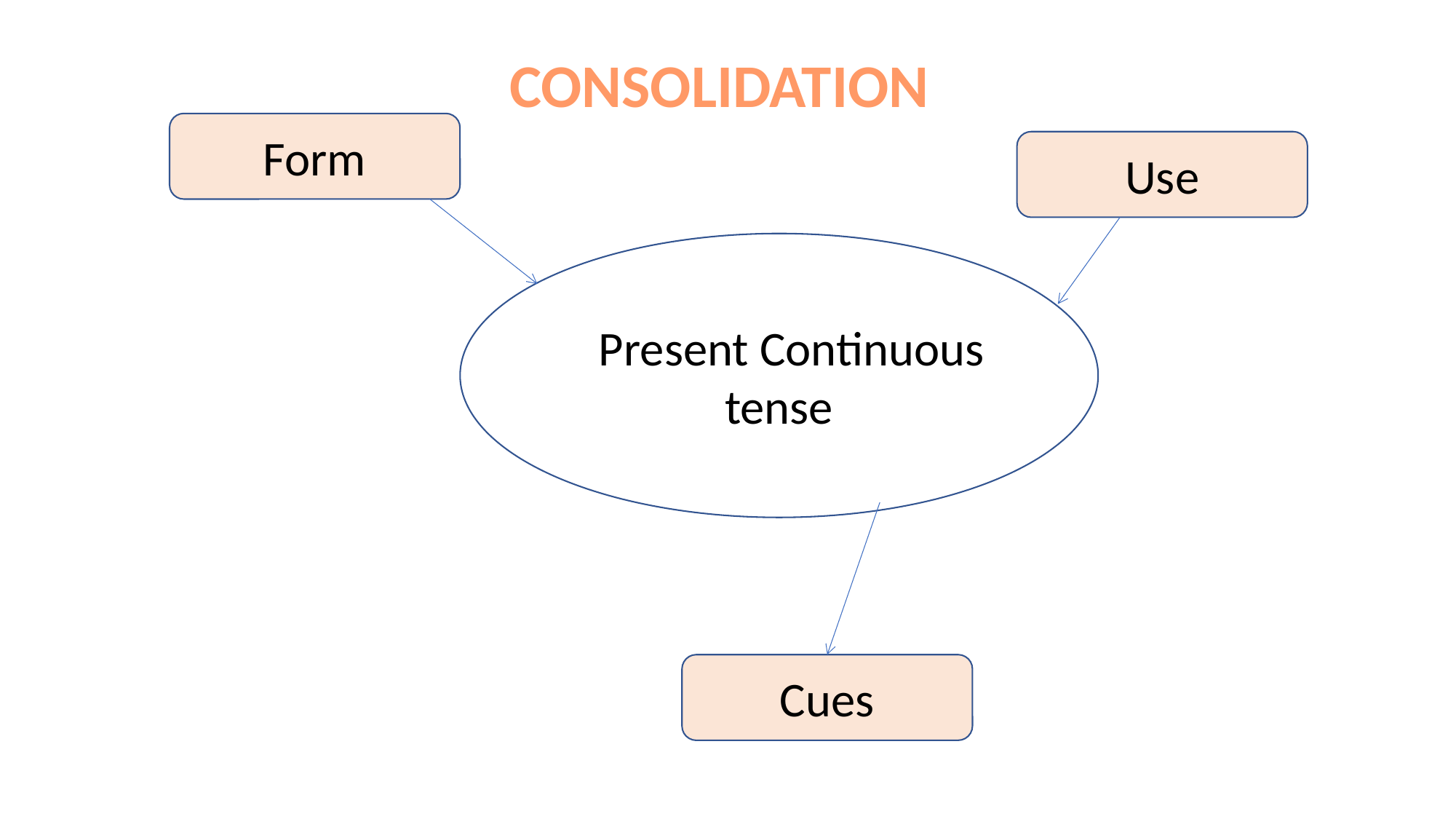

CONSOLIDATION
Form
Use
PPresent Continuous tense
Cues